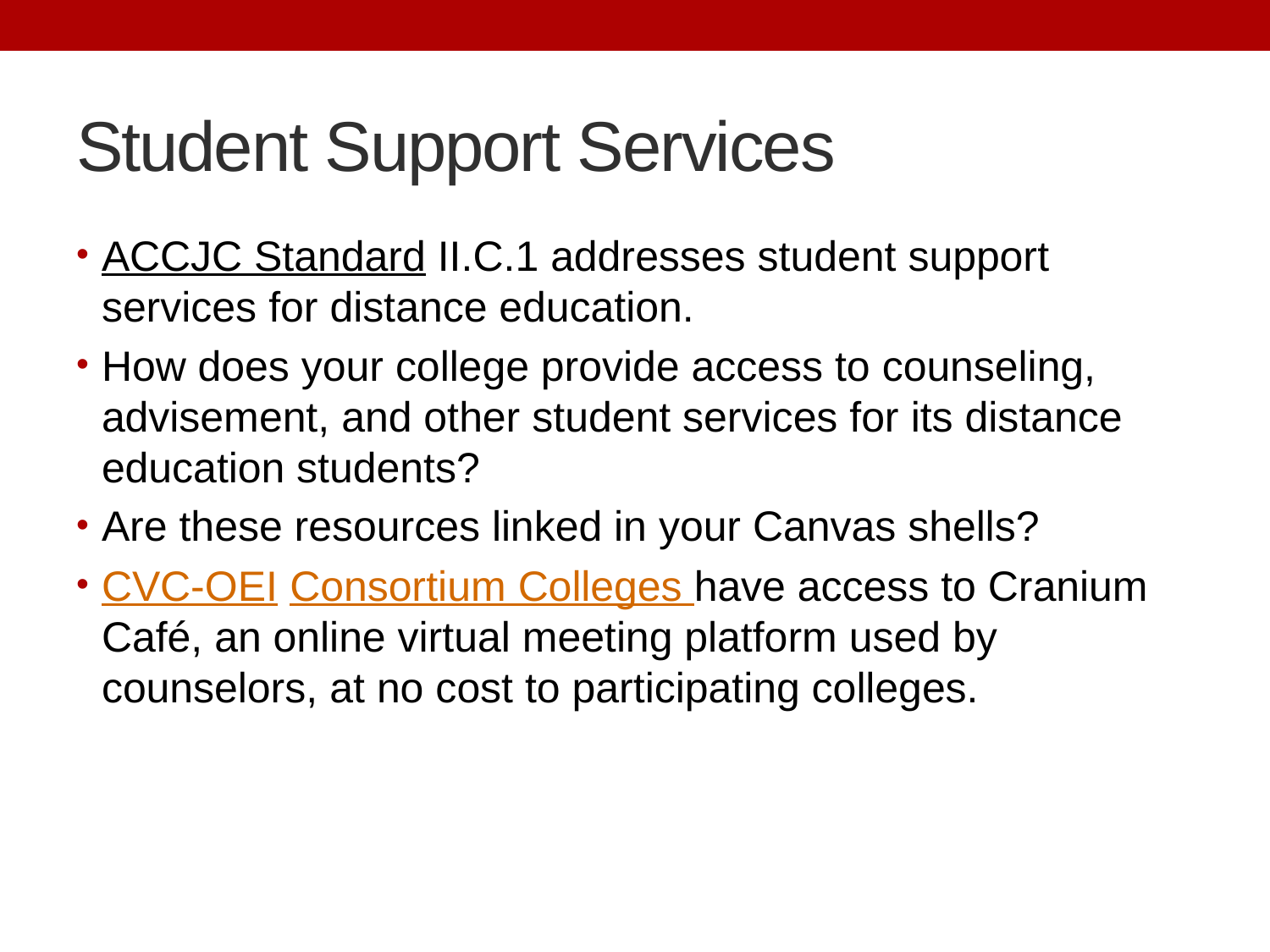

# Student Support Services
ACCJC Standard II.C.1 addresses student support services for distance education.
How does your college provide access to counseling, advisement, and other student services for its distance education students?
Are these resources linked in your Canvas shells?
CVC-OEI Consortium Colleges have access to Cranium Café, an online virtual meeting platform used by counselors, at no cost to participating colleges.